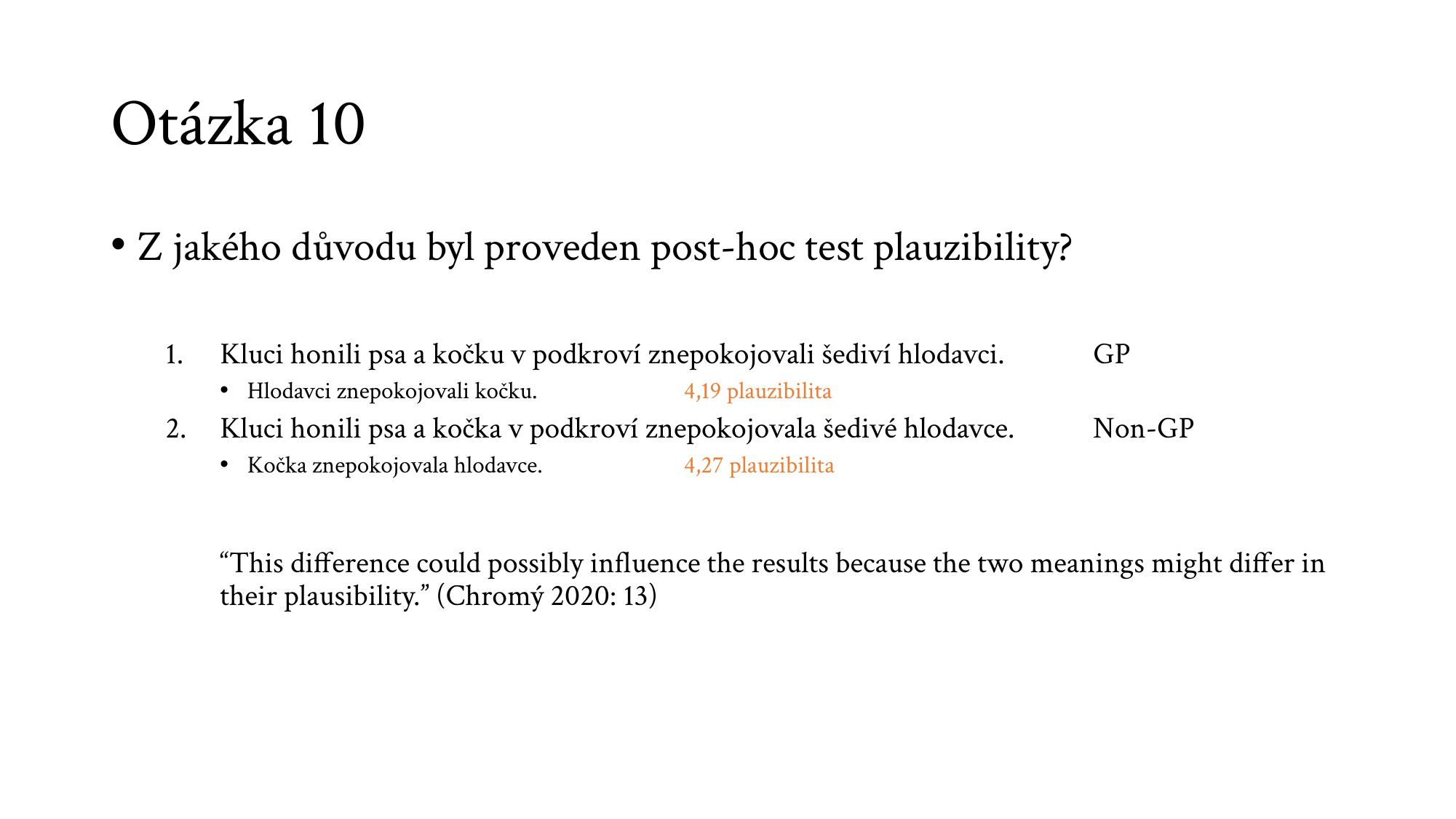

# Otázka 10
Z jakého důvodu byl proveden post-hoc test plauzibility?

Kluci honili psa a kočku v podkroví znepokojovali šediví hlodavci. 	GP
Hlodavci znepokojovali kočku.		4,19 plauzibilita
Kluci honili psa a kočka v podkroví znepokojovala šedivé hlodavce.	Non-GP
Kočka znepokojovala hlodavce.		4,27 plauzibilita

“This difference could possibly influence the results because the two meanings might differ in their plausibility.” (Chromý 2020: 13)